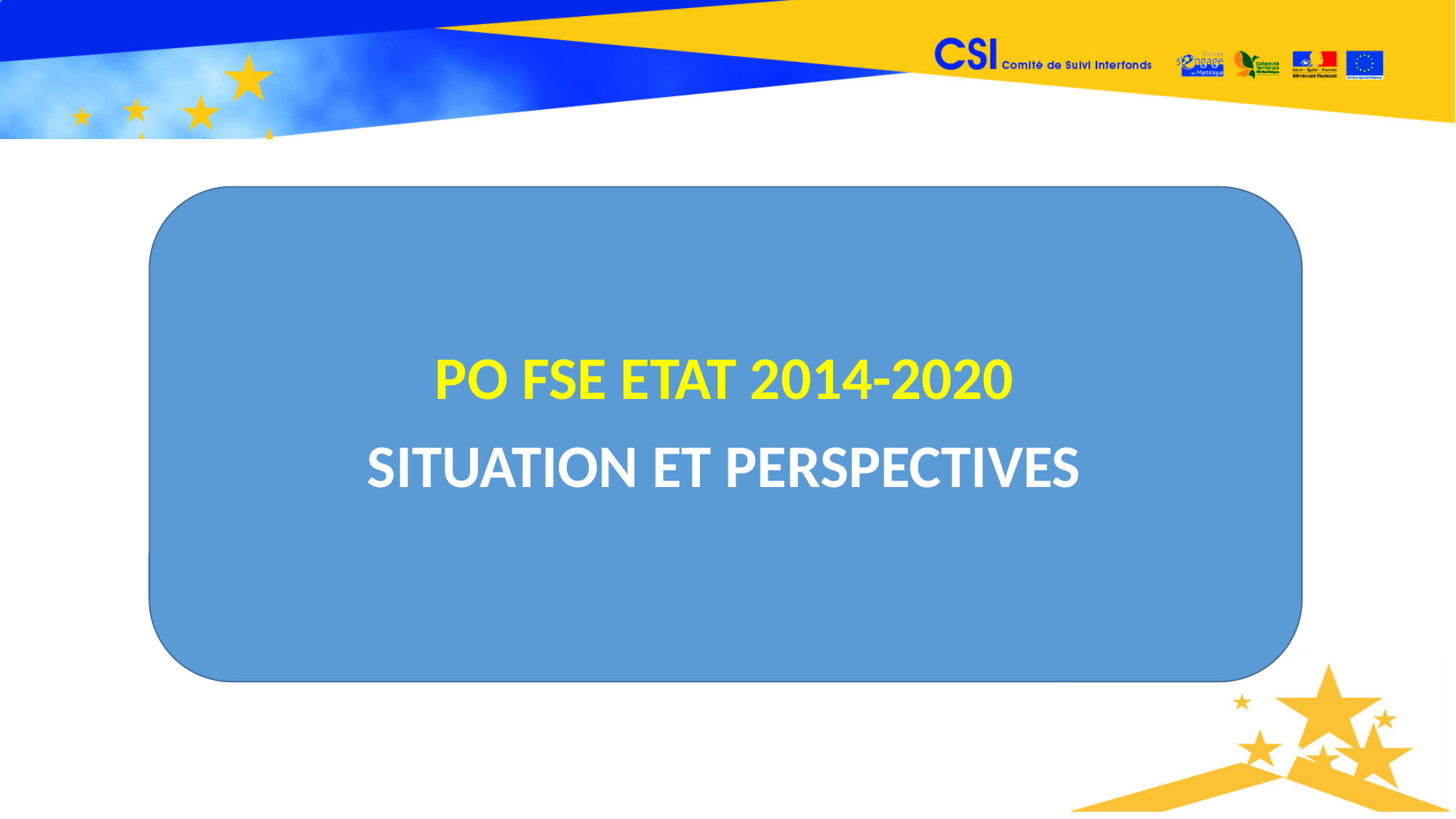

PO FSE ETAT 2014-2020

SITUATION ET PERSPECTIVES